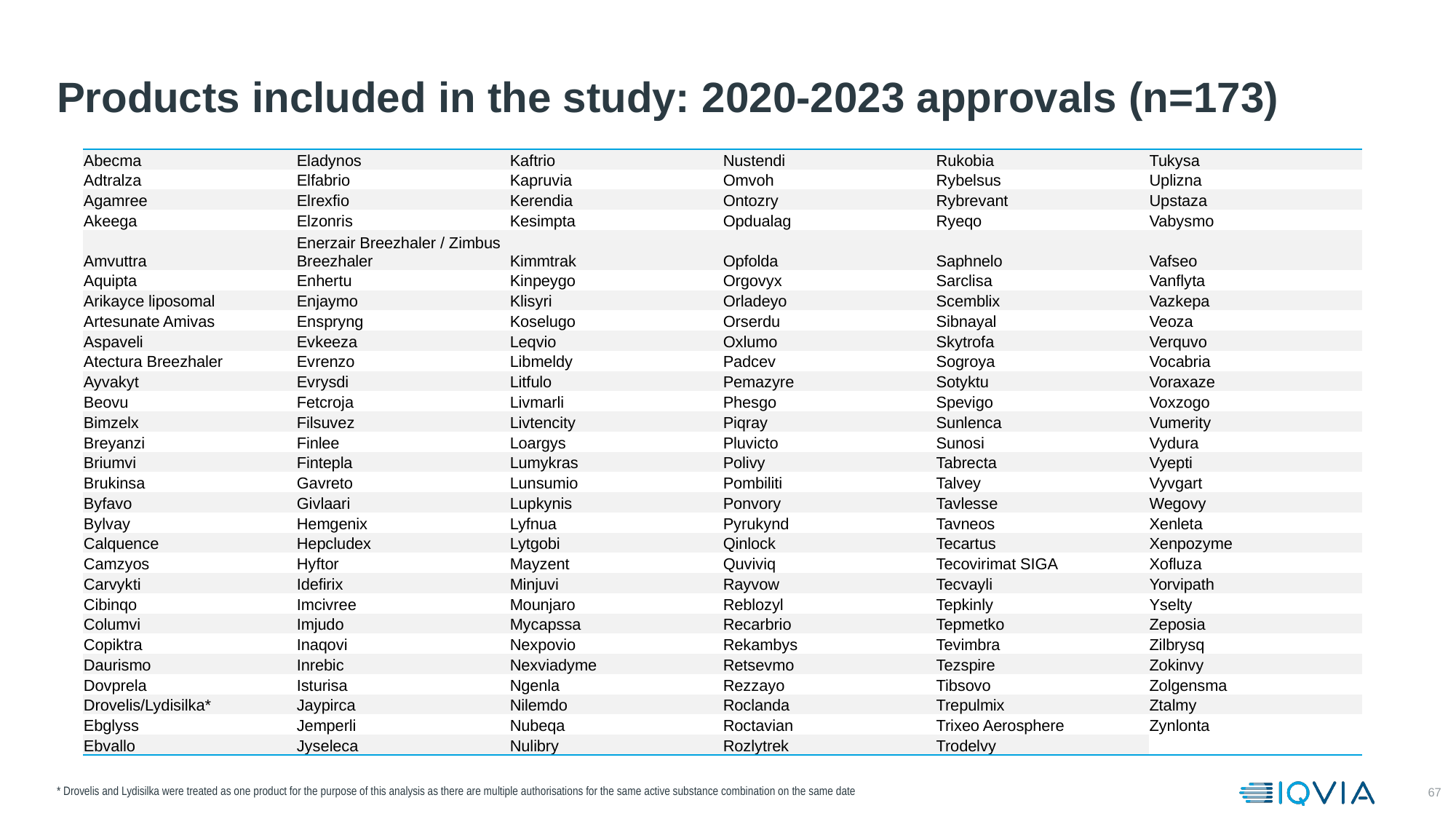

# Products included in the study: 2020-2023 approvals (n=173)
| Abecma | Eladynos | Kaftrio | Nustendi | Rukobia | Tukysa |
| --- | --- | --- | --- | --- | --- |
| Adtralza | Elfabrio | Kapruvia | Omvoh | Rybelsus | Uplizna |
| Agamree | Elrexfio | Kerendia | Ontozry | Rybrevant | Upstaza |
| Akeega | Elzonris | Kesimpta | Opdualag | Ryeqo | Vabysmo |
| Amvuttra | Enerzair Breezhaler / Zimbus Breezhaler | Kimmtrak | Opfolda | Saphnelo | Vafseo |
| Aquipta | Enhertu | Kinpeygo | Orgovyx | Sarclisa | Vanflyta |
| Arikayce liposomal | Enjaymo | Klisyri | Orladeyo | Scemblix | Vazkepa |
| Artesunate Amivas | Enspryng | Koselugo | Orserdu | Sibnayal | Veoza |
| Aspaveli | Evkeeza | Leqvio | Oxlumo | Skytrofa | Verquvo |
| Atectura Breezhaler | Evrenzo | Libmeldy | Padcev | Sogroya | Vocabria |
| Ayvakyt | Evrysdi | Litfulo | Pemazyre | Sotyktu | Voraxaze |
| Beovu | Fetcroja | Livmarli | Phesgo | Spevigo | Voxzogo |
| Bimzelx | Filsuvez | Livtencity | Piqray | Sunlenca | Vumerity |
| Breyanzi | Finlee | Loargys | Pluvicto | Sunosi | Vydura |
| Briumvi | Fintepla | Lumykras | Polivy | Tabrecta | Vyepti |
| Brukinsa | Gavreto | Lunsumio | Pombiliti | Talvey | Vyvgart |
| Byfavo | Givlaari | Lupkynis | Ponvory | Tavlesse | Wegovy |
| Bylvay | Hemgenix | Lyfnua | Pyrukynd | Tavneos | Xenleta |
| Calquence | Hepcludex | Lytgobi | Qinlock | Tecartus | Xenpozyme |
| Camzyos | Hyftor | Mayzent | Quviviq | Tecovirimat SIGA | Xofluza |
| Carvykti | Idefirix | Minjuvi | Rayvow | Tecvayli | Yorvipath |
| Cibinqo | Imcivree | Mounjaro | Reblozyl | Tepkinly | Yselty |
| Columvi | Imjudo | Mycapssa | Recarbrio | Tepmetko | Zeposia |
| Copiktra | Inaqovi | Nexpovio | Rekambys | Tevimbra | Zilbrysq |
| Daurismo | Inrebic | Nexviadyme | Retsevmo | Tezspire | Zokinvy |
| Dovprela | Isturisa | Ngenla | Rezzayo | Tibsovo | Zolgensma |
| Drovelis/Lydisilka\* | Jaypirca | Nilemdo | Roclanda | Trepulmix | Ztalmy |
| Ebglyss | Jemperli | Nubeqa | Roctavian | Trixeo Aerosphere | Zynlonta |
| Ebvallo | Jyseleca | Nulibry | Rozlytrek | Trodelvy |  |
* Drovelis and Lydisilka were treated as one product for the purpose of this analysis as there are multiple authorisations for the same active substance combination on the same date